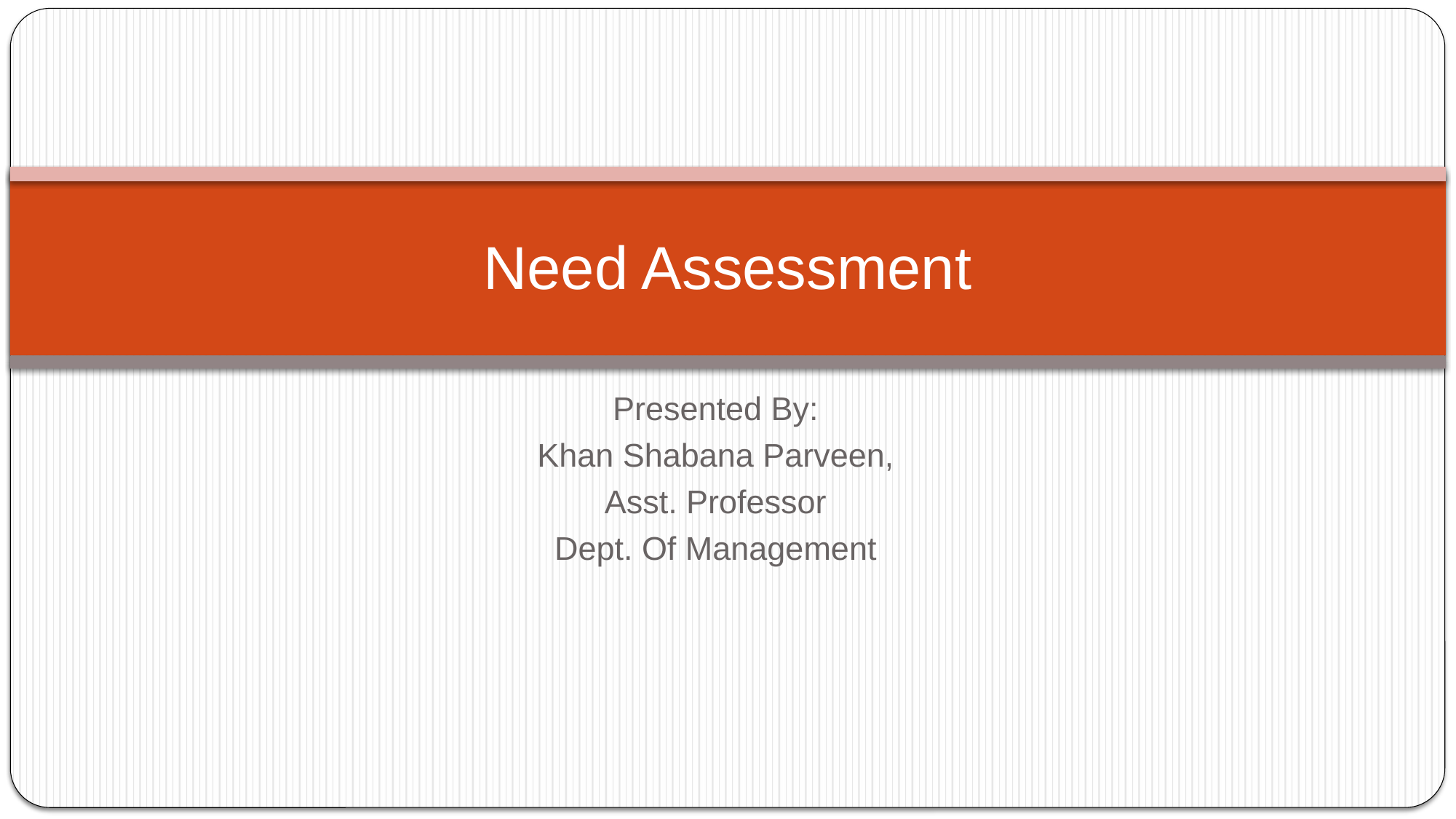

# Need Assessment
Presented By:
Khan Shabana Parveen,
Asst. Professor
Dept. Of Management